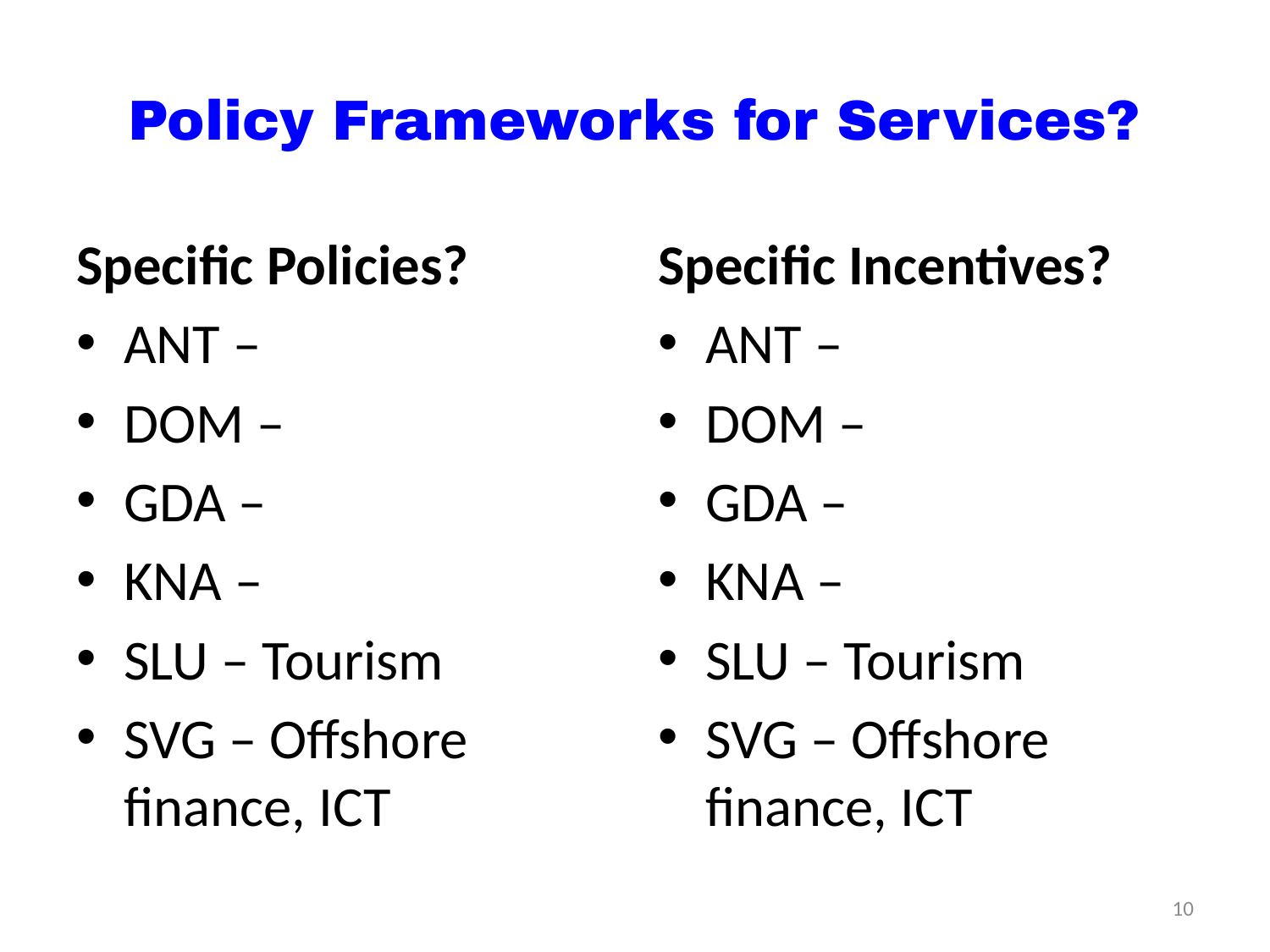

# Policy Frameworks for Services?
Specific Policies?
ANT –
DOM –
GDA –
KNA –
SLU – Tourism
SVG – Offshore finance, ICT
Specific Incentives?
ANT –
DOM –
GDA –
KNA –
SLU – Tourism
SVG – Offshore finance, ICT
10